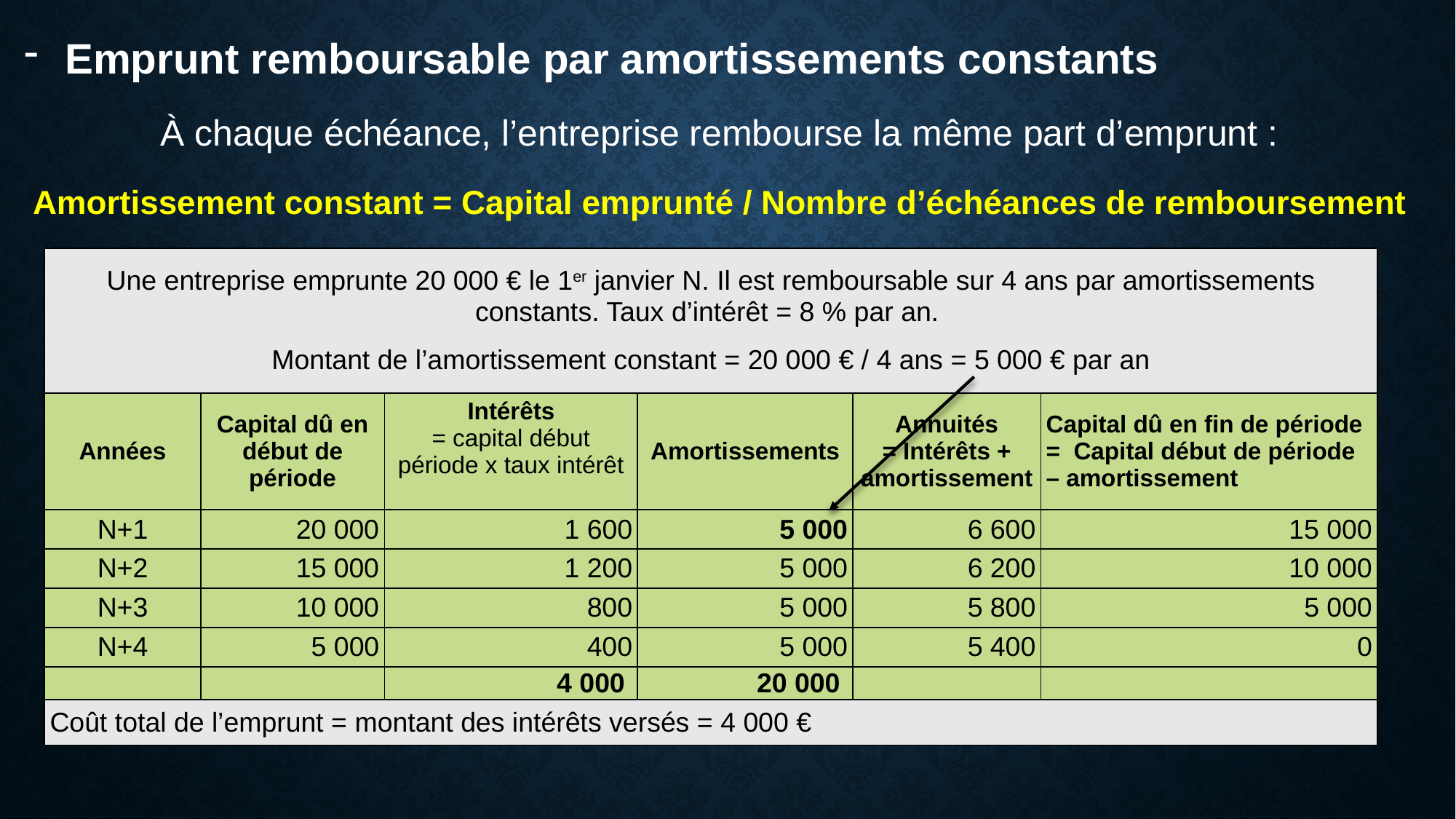

Emprunt remboursable par amortissements constants
À chaque échéance, l’entreprise rembourse la même part d’emprunt :
Amortissement constant = Capital emprunté / Nombre d’échéances de remboursement
| Une entreprise emprunte 20 000 € le 1er janvier N. Il est remboursable sur 4 ans par amortissements constants. Taux d’intérêt = 8 % par an. Montant de l’amortissement constant = 20 000 € / 4 ans = 5 000 € par an |  |  |  |  |  |
| --- | --- | --- | --- | --- | --- |
| Années | Capital dû en début de période | Intérêts = capital début période x taux intérêt | Amortissements | Annuités = Intérêts + amortissement | Capital dû en fin de période = Capital début de période – amortissement |
| N+1 | 20 000 | 1 600 | 5 000 | 6 600 | 15 000 |
| N+2 | 15 000 | 1 200 | 5 000 | 6 200 | 10 000 |
| N+3 | 10 000 | 800 | 5 000 | 5 800 | 5 000 |
| N+4 | 5 000 | 400 | 5 000 | 5 400 | 0 |
|  |  | 4 000 | 20 000 |  |  |
| Coût total de l’emprunt = montant des intérêts versés = 4 000 € |  |  |  |  |  |